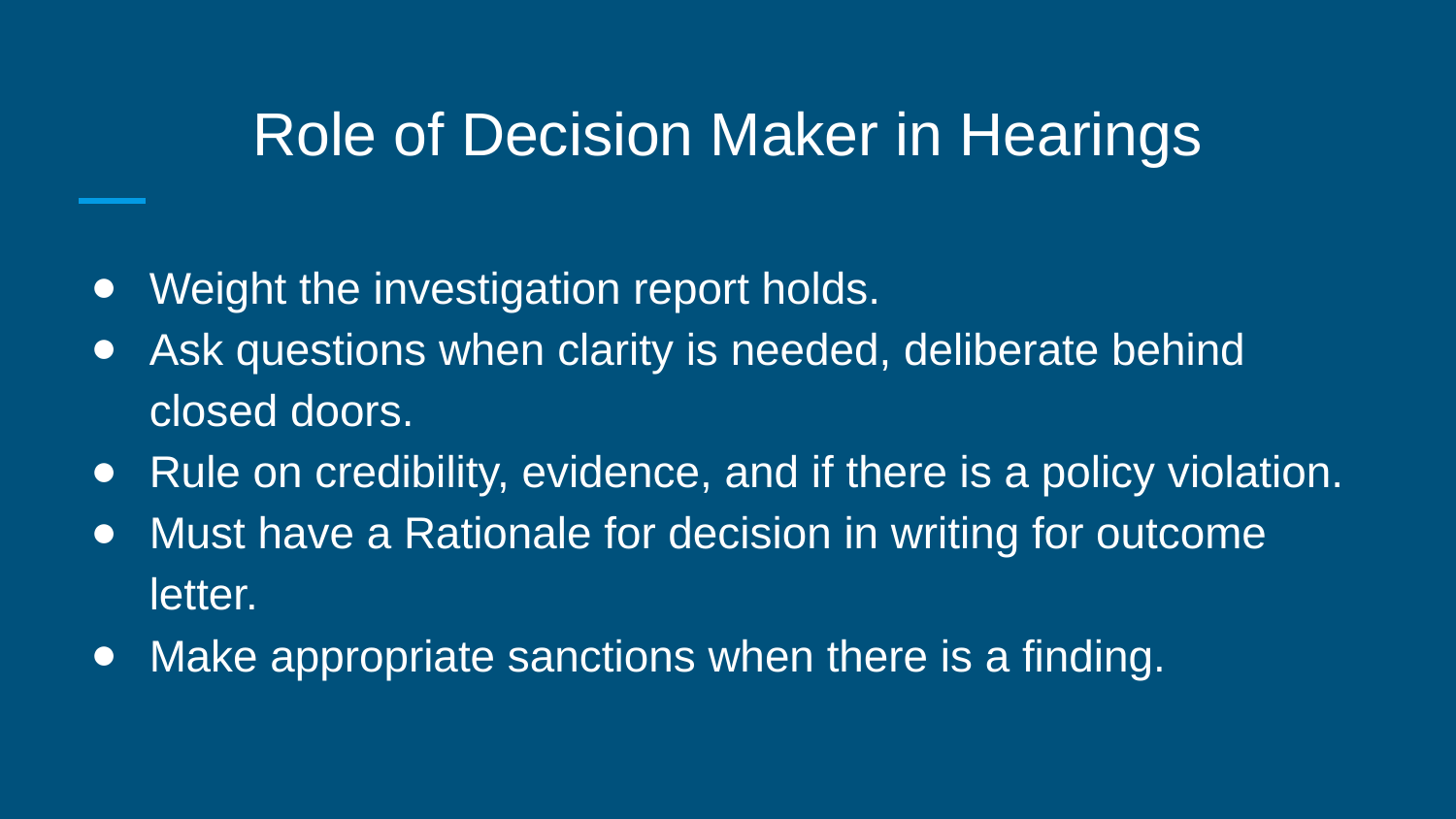

# Role of Decision Maker in Hearings
Weight the investigation report holds.
Ask questions when clarity is needed, deliberate behind closed doors.
Rule on credibility, evidence, and if there is a policy violation.
Must have a Rationale for decision in writing for outcome letter.
Make appropriate sanctions when there is a finding.